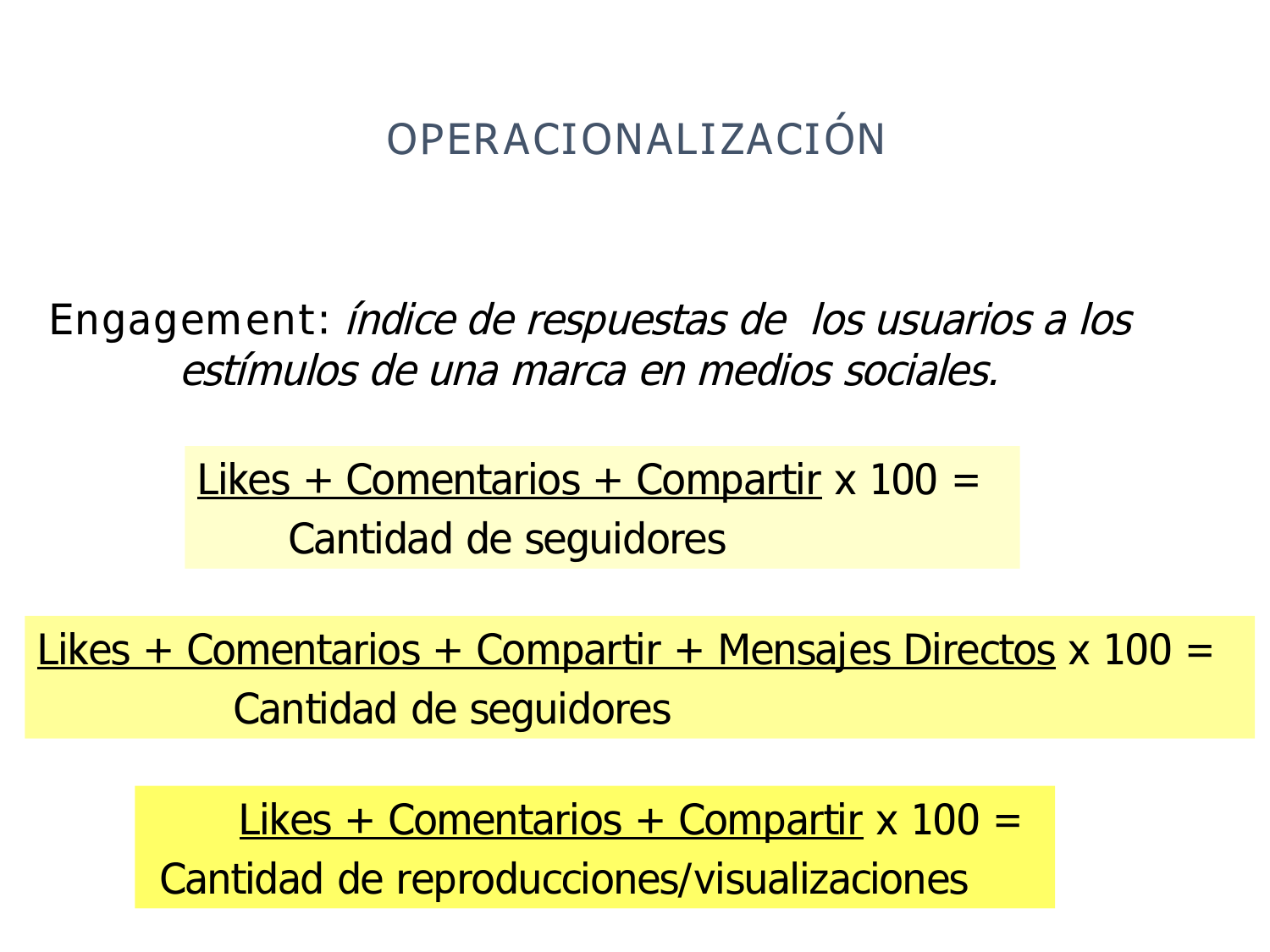

OPERACIONALIZACIÓN
Engagement: índice de respuestas de  los usuarios a los estímulos de una marca en medios sociales.
Likes + Comentarios + Compartir x 100 =
       Cantidad de seguidores
Likes + Comentarios + Compartir + Mensajes Directos x 100 =
               Cantidad de seguidores
       Likes + Comentarios + Compartir x 100 =
 Cantidad de reproducciones/visualizaciones